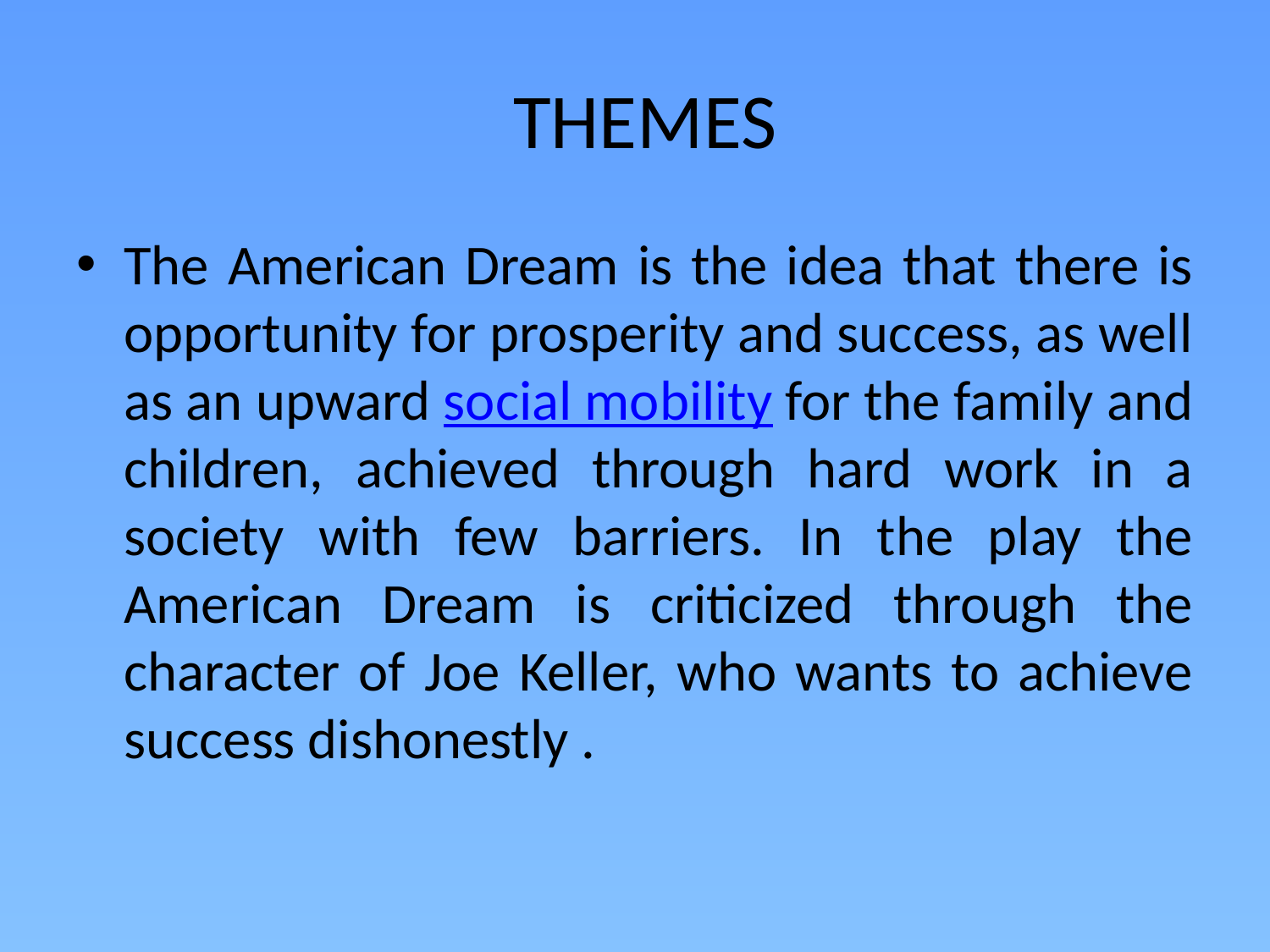

# THEMES
The American Dream is the idea that there is opportunity for prosperity and success, as well as an upward social mobility for the family and children, achieved through hard work in a society with few barriers. In the play the American Dream is criticized through the character of Joe Keller, who wants to achieve success dishonestly .